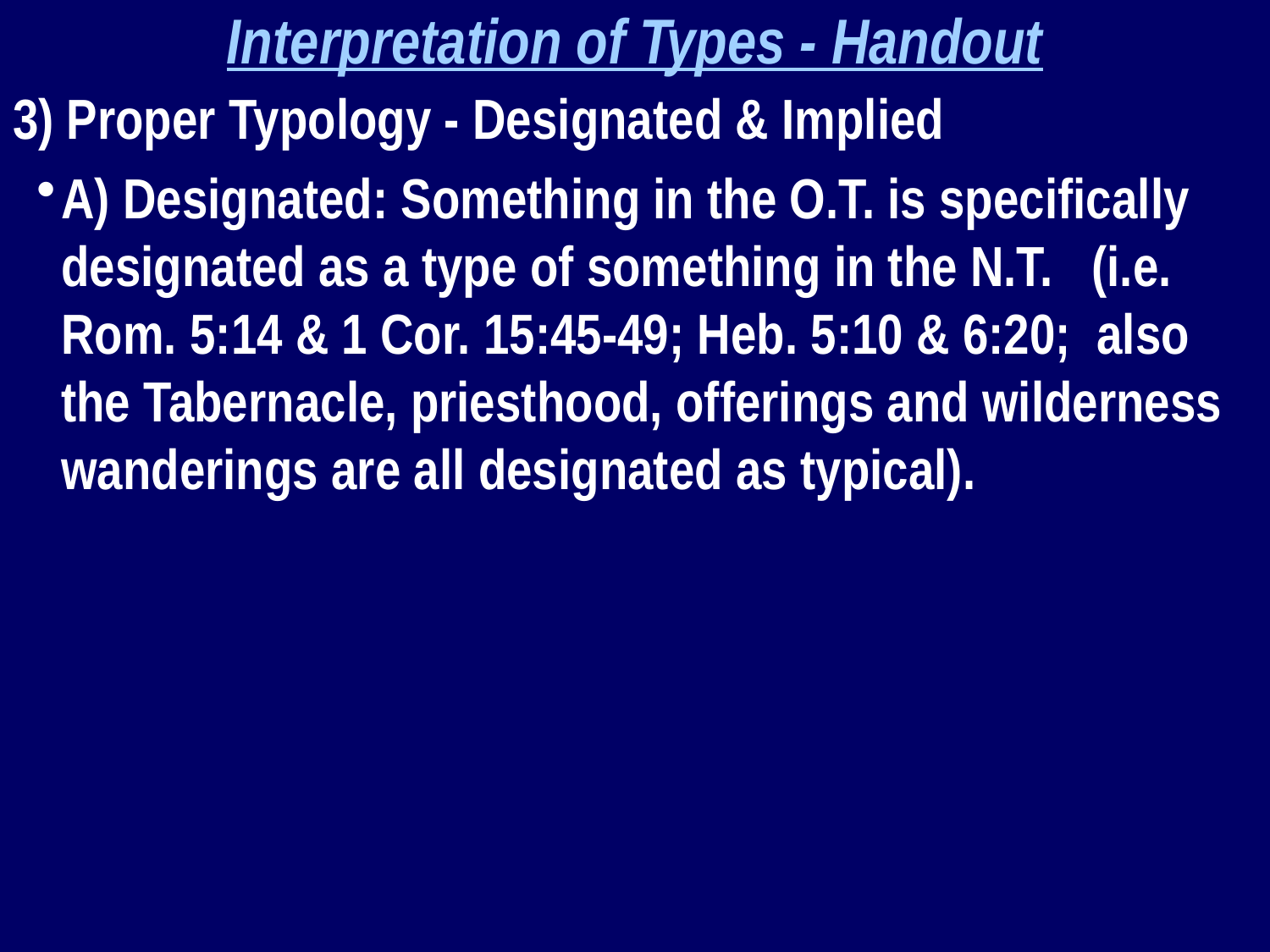

Interpretation of Types - Handout
3) Proper Typology - Designated & Implied
A) Designated: Something in the O.T. is specifically designated as a type of something in the N.T.   (i.e. Rom. 5:14 & 1 Cor. 15:45-49; Heb. 5:10 & 6:20;  also the Tabernacle, priesthood, offerings and wilderness wanderings are all designated as typical).